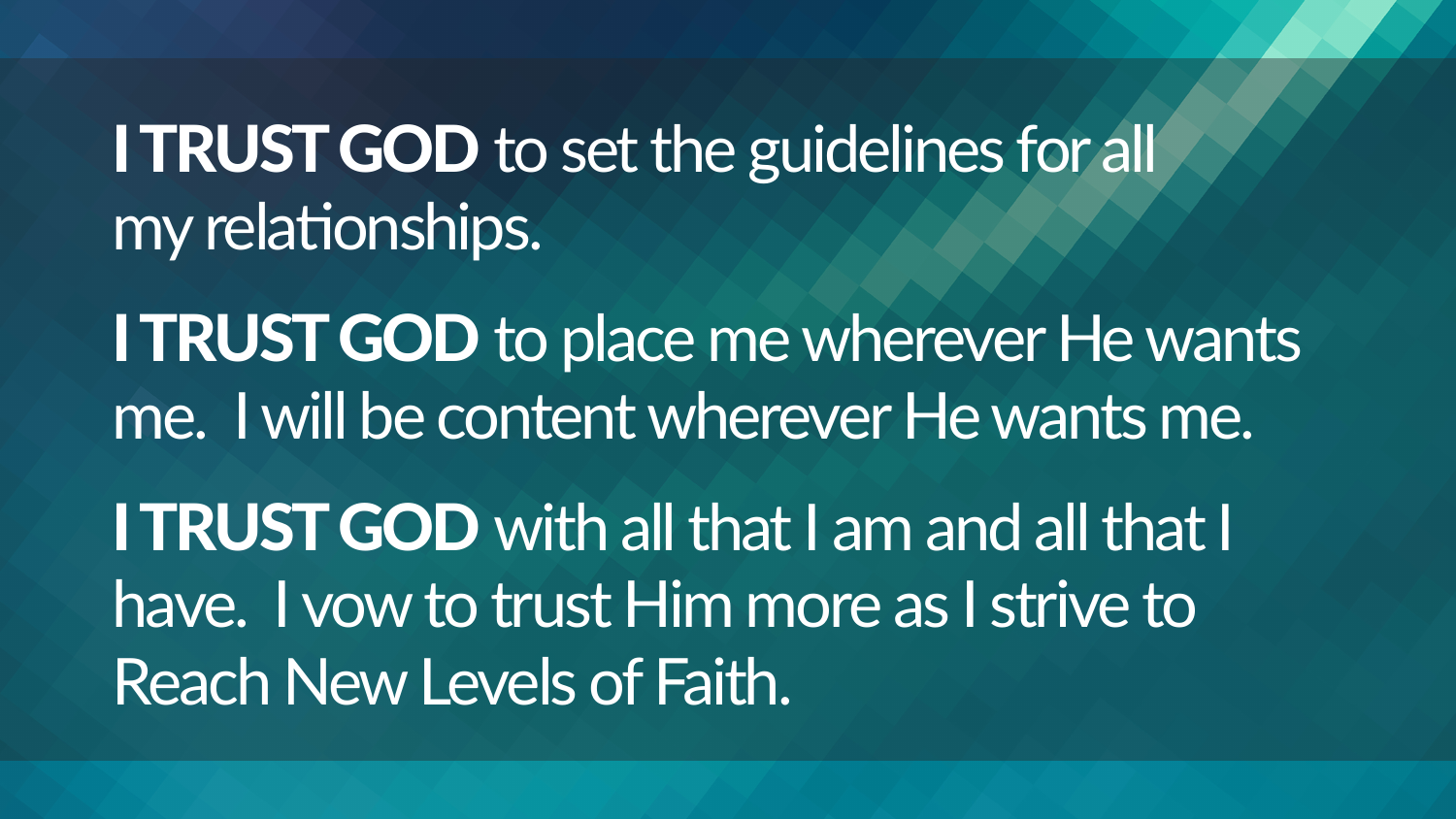

# I TRUST GOD to set the guidelines for all my relationships. I TRUST GOD to place me wherever He wants me.  I will be content wherever He wants me. I TRUST GOD with all that I am and all that I have.  I vow to trust Him more as I strive to Reach New Levels of Faith.